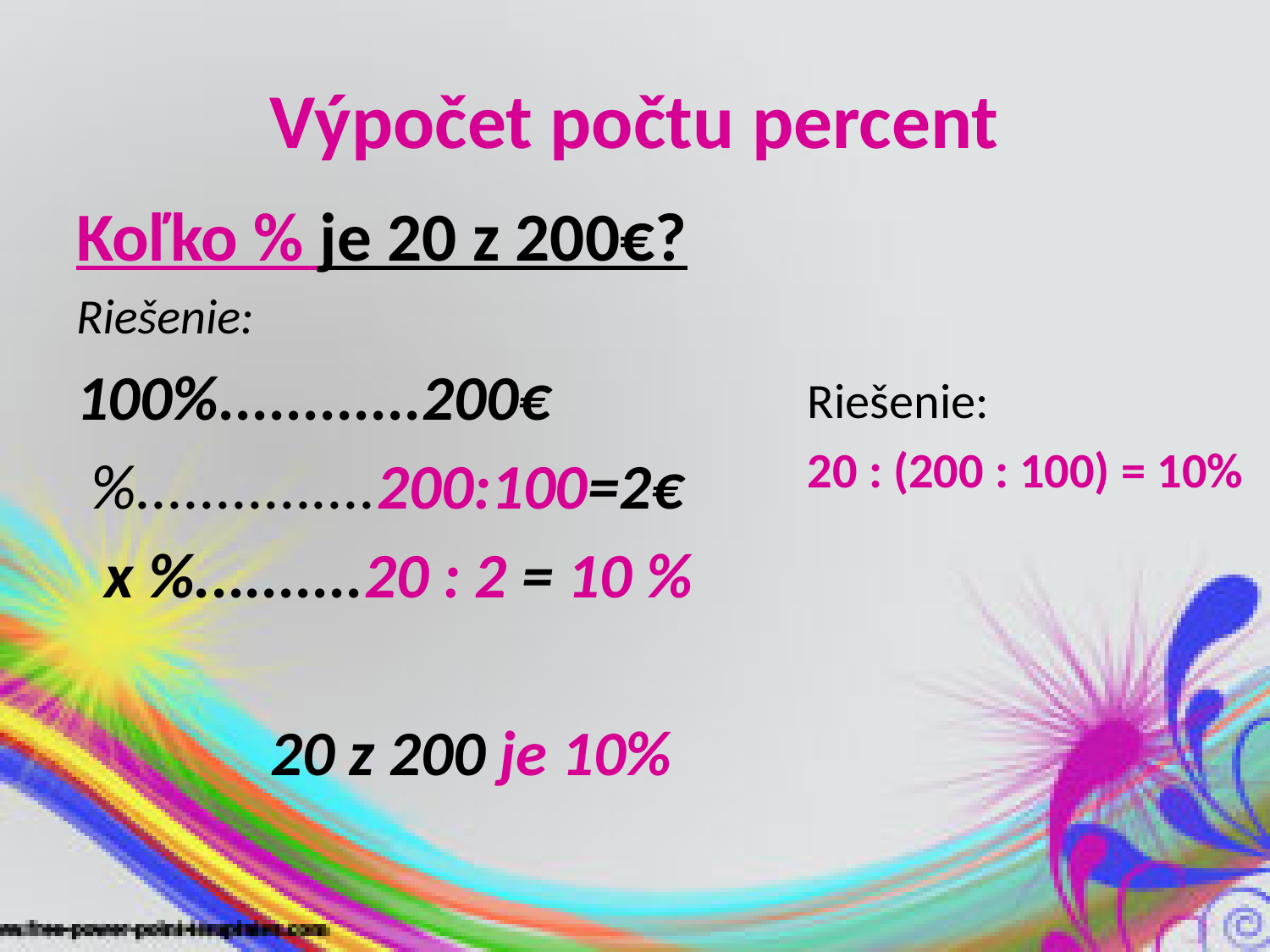

# Výpočet počtu percent

Riešenie:
20 : (200 : 100) = 10%
Koľko % je 20 z 200€?
Riešenie:
100%............200€
 %...............200:100=2€
  x %..........20 : 2 = 10 %

	      20 z 200 je 10%